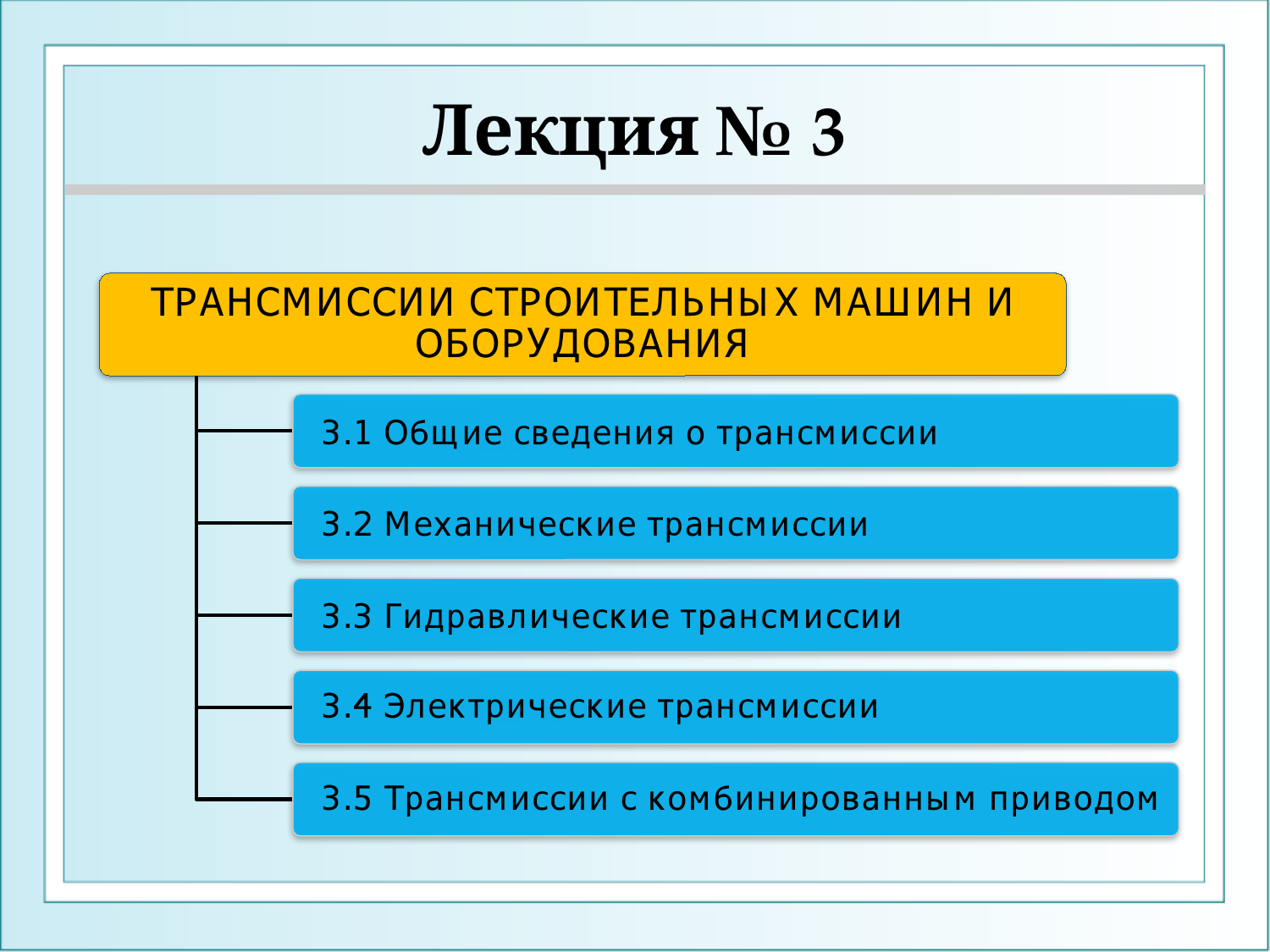

# Лекция № 3

ТРАНСМИССИИ СТРОИТЕЛЬНЫХ МАШИН И ОБОРУДОВАНИЯ
  3.1 Общие сведения о трансмиссии
  3.2 Механические трансмиссии
  3.3 Гидравлические трансмиссии
  3.4 Электрические трансмиссии
  3.5 Трансмиссии с комбинированным приводом